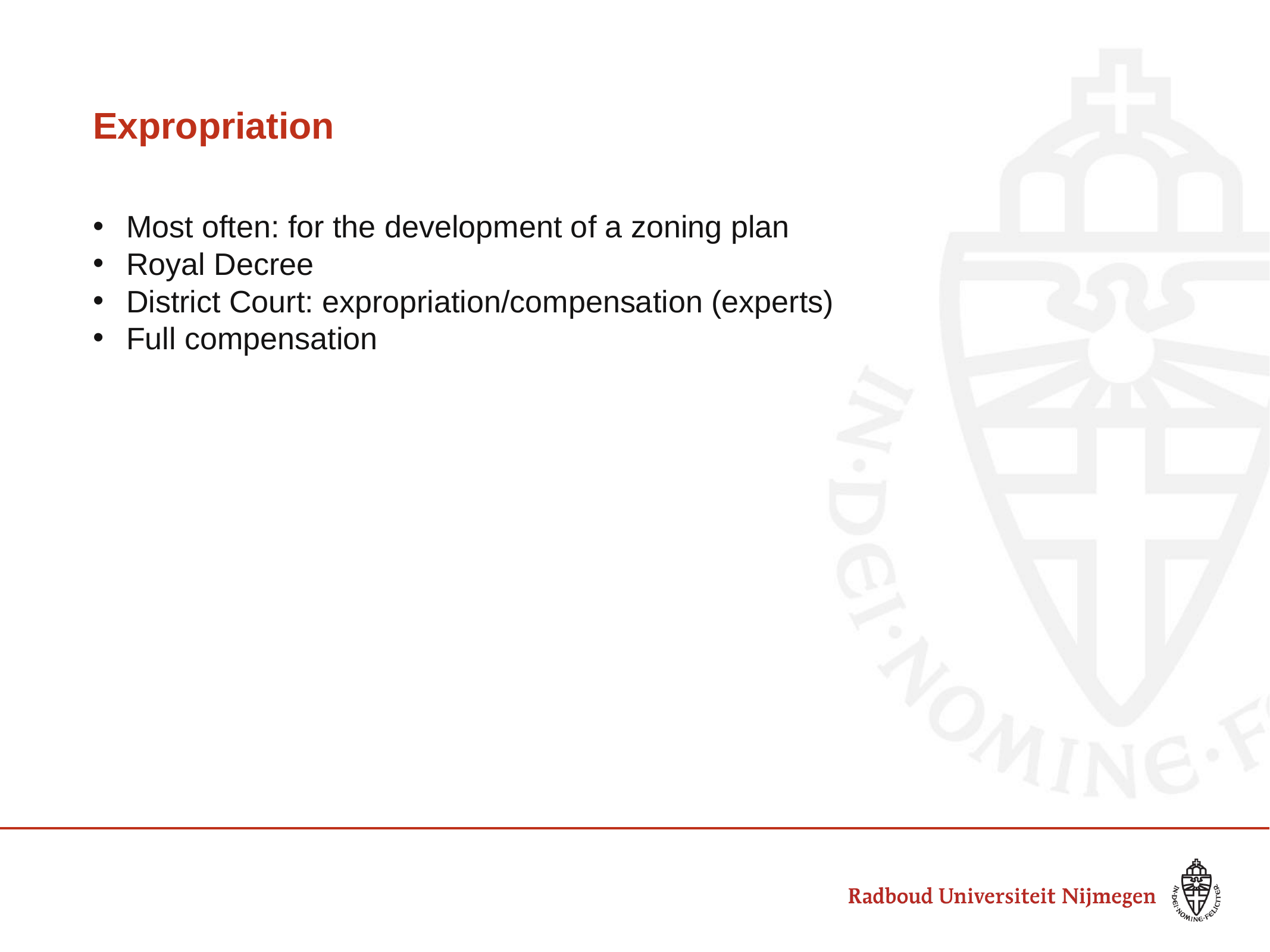

# Expropriation
Most often: for the development of a zoning plan
Royal Decree
District Court: expropriation/compensation (experts)
Full compensation